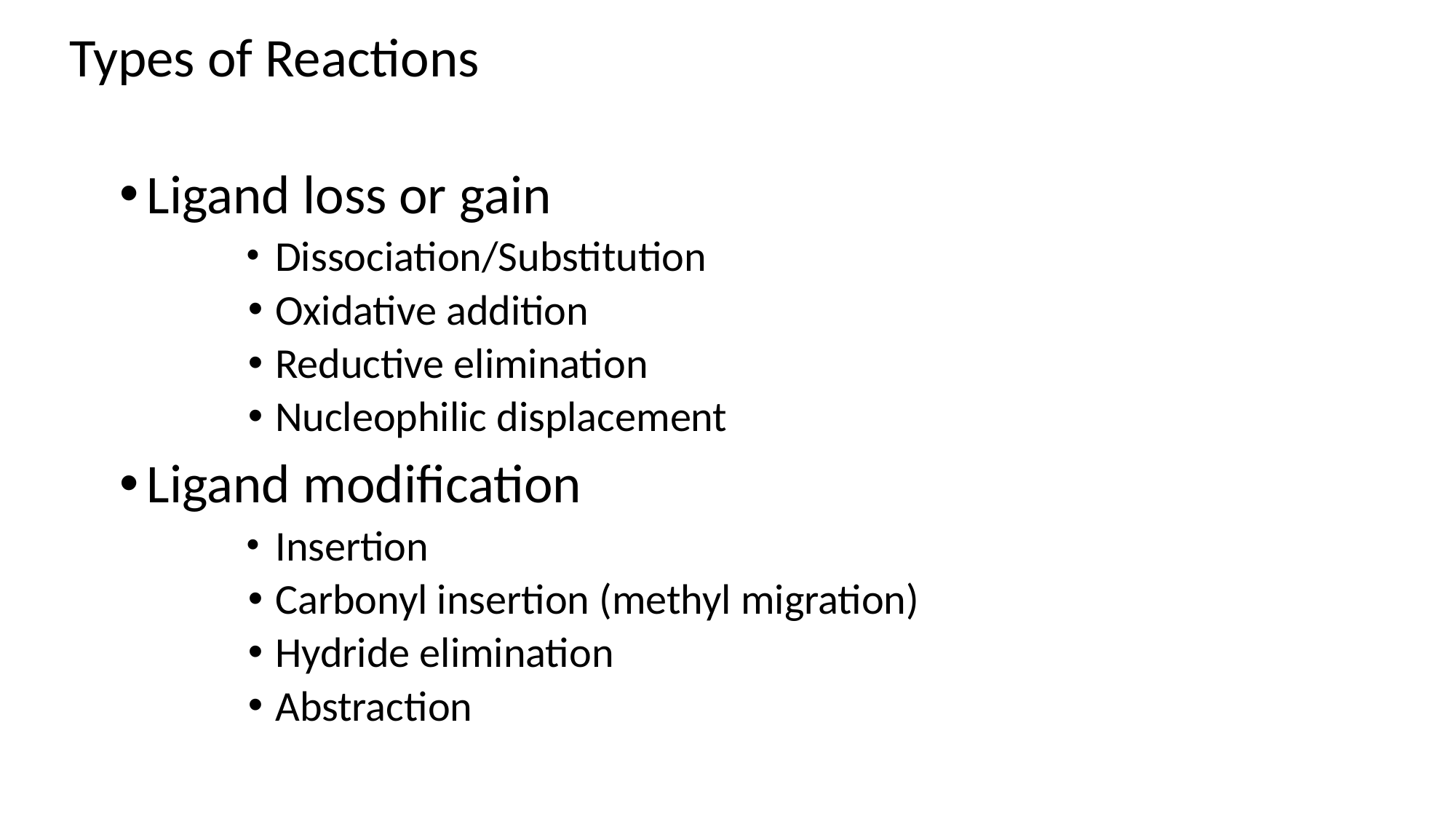

Types of Reactions
Ligand loss or gain
Dissociation/Substitution
Oxidative addition
Reductive elimination
Nucleophilic displacement
Ligand modification
Insertion
Carbonyl insertion (methyl migration)
Hydride elimination
Abstraction